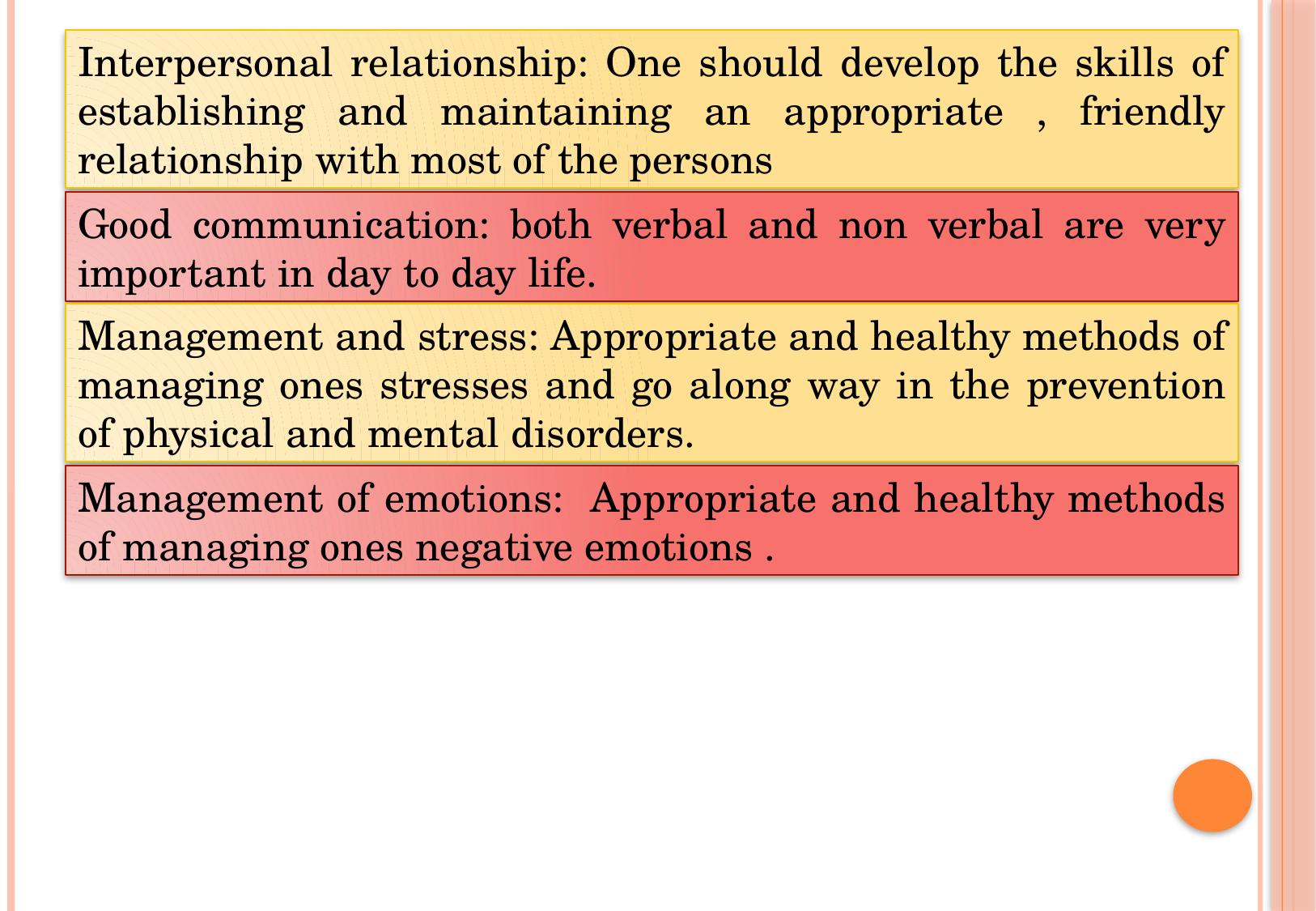

Interpersonal relationship: One should develop the skills of establishing and maintaining an appropriate , friendly relationship with most of the persons
Good communication: both verbal and non verbal are very important in day to day life.
Management and stress: Appropriate and healthy methods of managing ones stresses and go along way in the prevention of physical and mental disorders.
Management of emotions:  Appropriate and healthy methods of managing ones negative emotions .